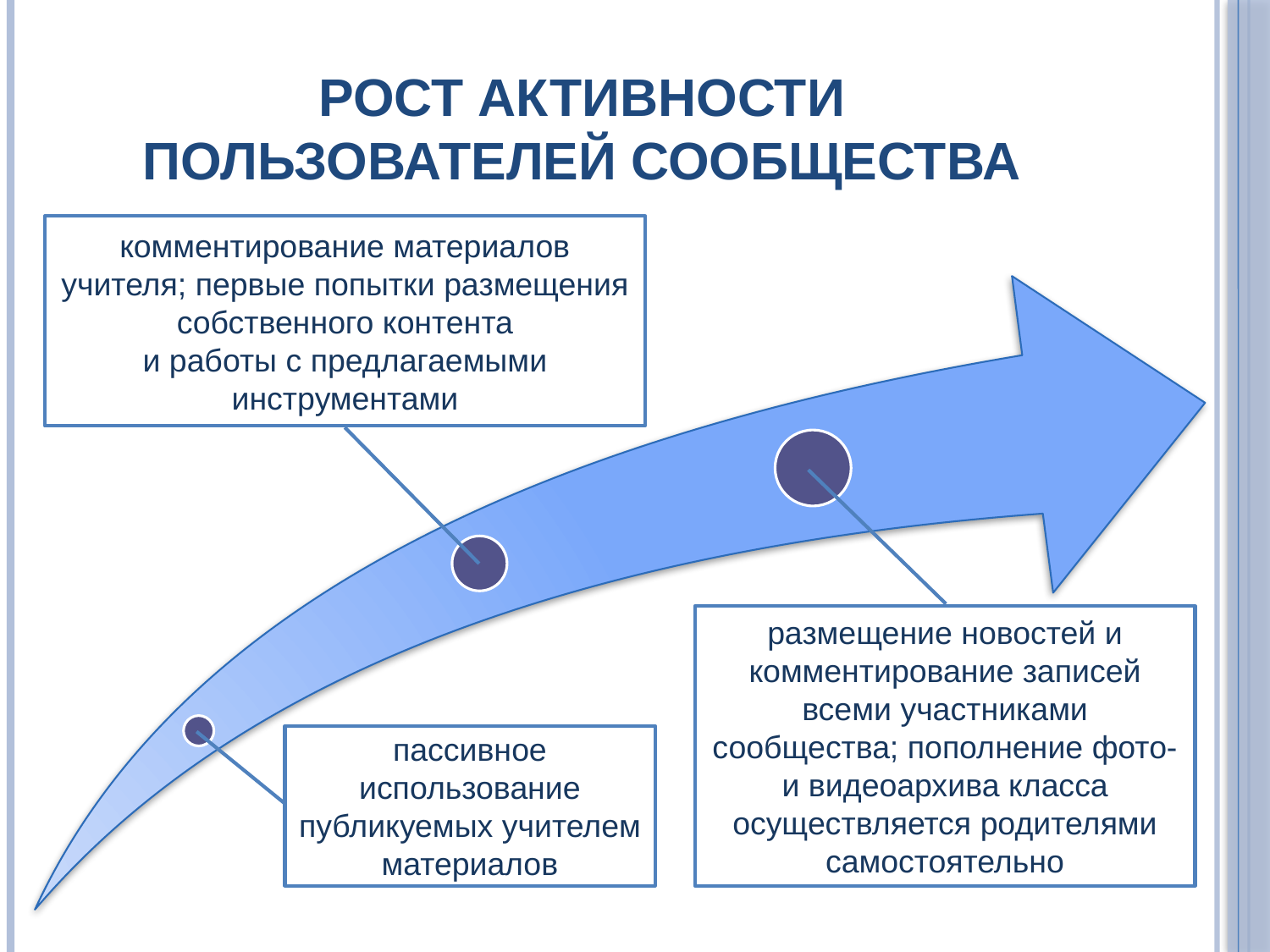

Рост активности
пользователей сообщества
комментирование материалов учителя; первые попытки размещения собственного контента
и работы с предлагаемыми инструментами

размещение новостей и комментирование записей всеми участниками сообщества; пополнение фото- и видеоархива класса осуществляется родителями самостоятельно
пассивное использование публикуемых учителем материалов